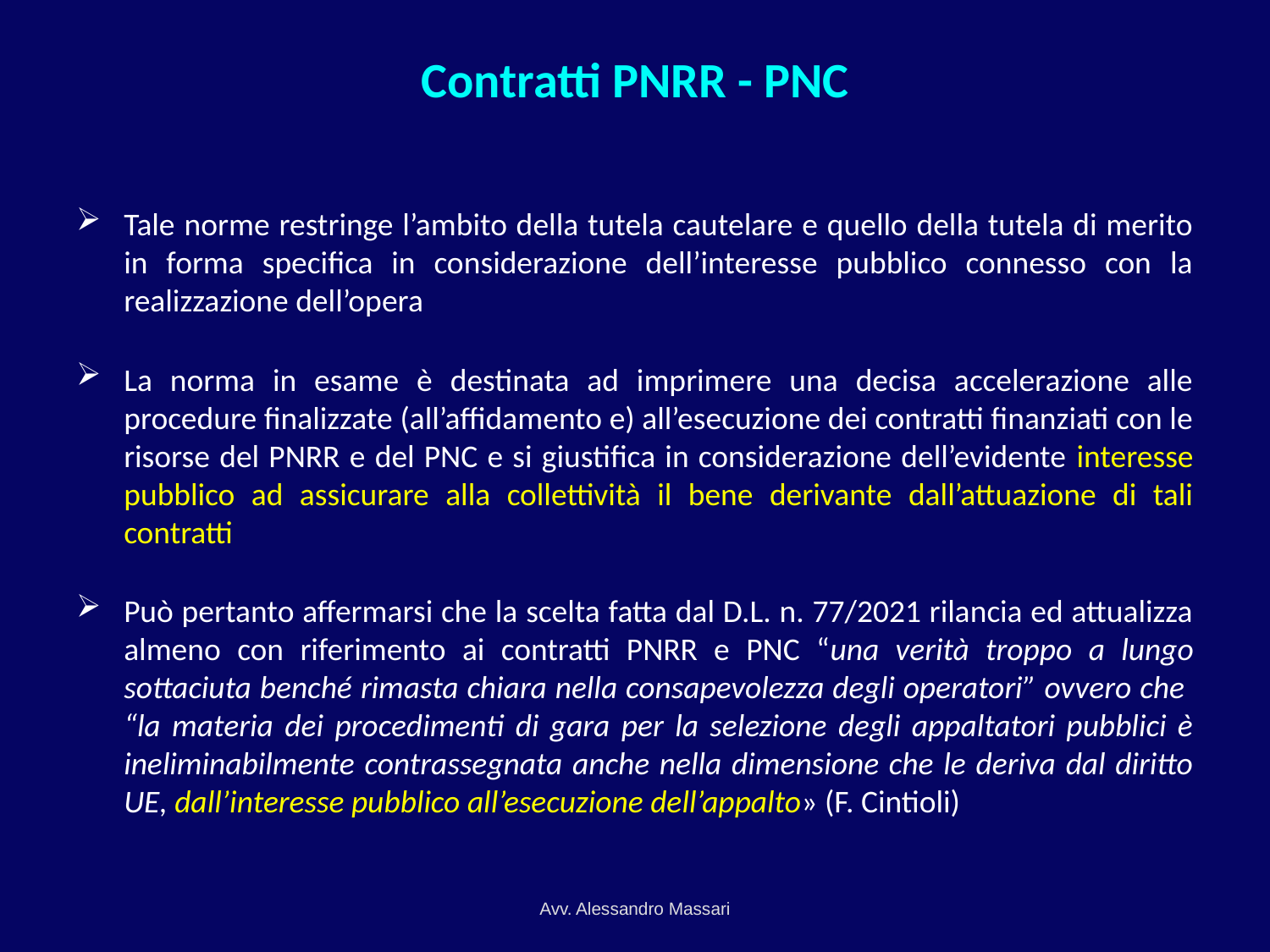

# Contratti PNRR - PNC
Tale norme restringe l’ambito della tutela cautelare e quello della tutela di merito in forma specifica in considerazione dell’interesse pubblico connesso con la realizzazione dell’opera

La norma in esame è destinata ad imprimere una decisa accelerazione alle procedure finalizzate (all’affidamento e) all’esecuzione dei contratti finanziati con le risorse del PNRR e del PNC e si giustifica in considerazione dell’evidente interesse pubblico ad assicurare alla collettività il bene derivante dall’attuazione di tali contratti

Può pertanto affermarsi che la scelta fatta dal D.L. n. 77/2021 rilancia ed attualizza almeno con riferimento ai contratti PNRR e PNC “una verità troppo a lungo sottaciuta benché rimasta chiara nella consapevolezza degli operatori” ovvero che  “la materia dei procedimenti di gara per la selezione degli appaltatori pubblici è ineliminabilmente contrassegnata anche nella dimensione che le deriva dal diritto UE, dall’interesse pubblico all’esecuzione dell’appalto» (F. Cintioli)
Avv. Alessandro Massari